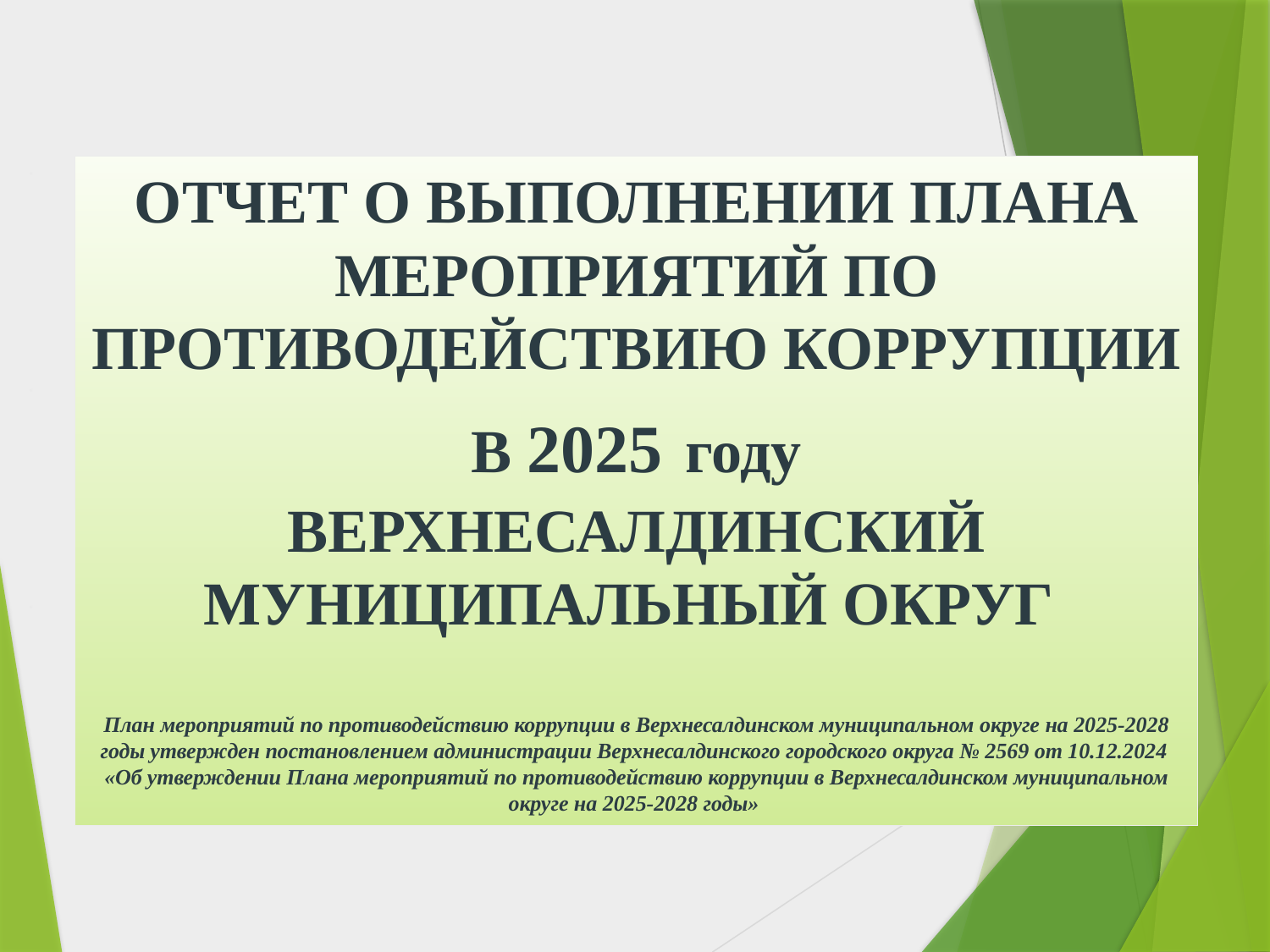

# ОТЧЕТ О ВЫПОЛНЕНИИ ПЛАНА МЕРОПРИЯТИЙ ПО ПРОТИВОДЕЙСТВИЮ КОРРУПЦИИ В 2025 году ВЕРХНЕСАЛДИНСКИЙ МУНИЦИПАЛЬНЫЙ ОКРУГ План мероприятий по противодействию коррупции в Верхнесалдинском муниципальном округе на 2025-2028 годы утвержден постановлением администрации Верхнесалдинского городского округа № 2569 от 10.12.2024  «Об утверждении Плана мероприятий по противодействию коррупции в Верхнесалдинском муниципальном округе на 2025-2028 годы»